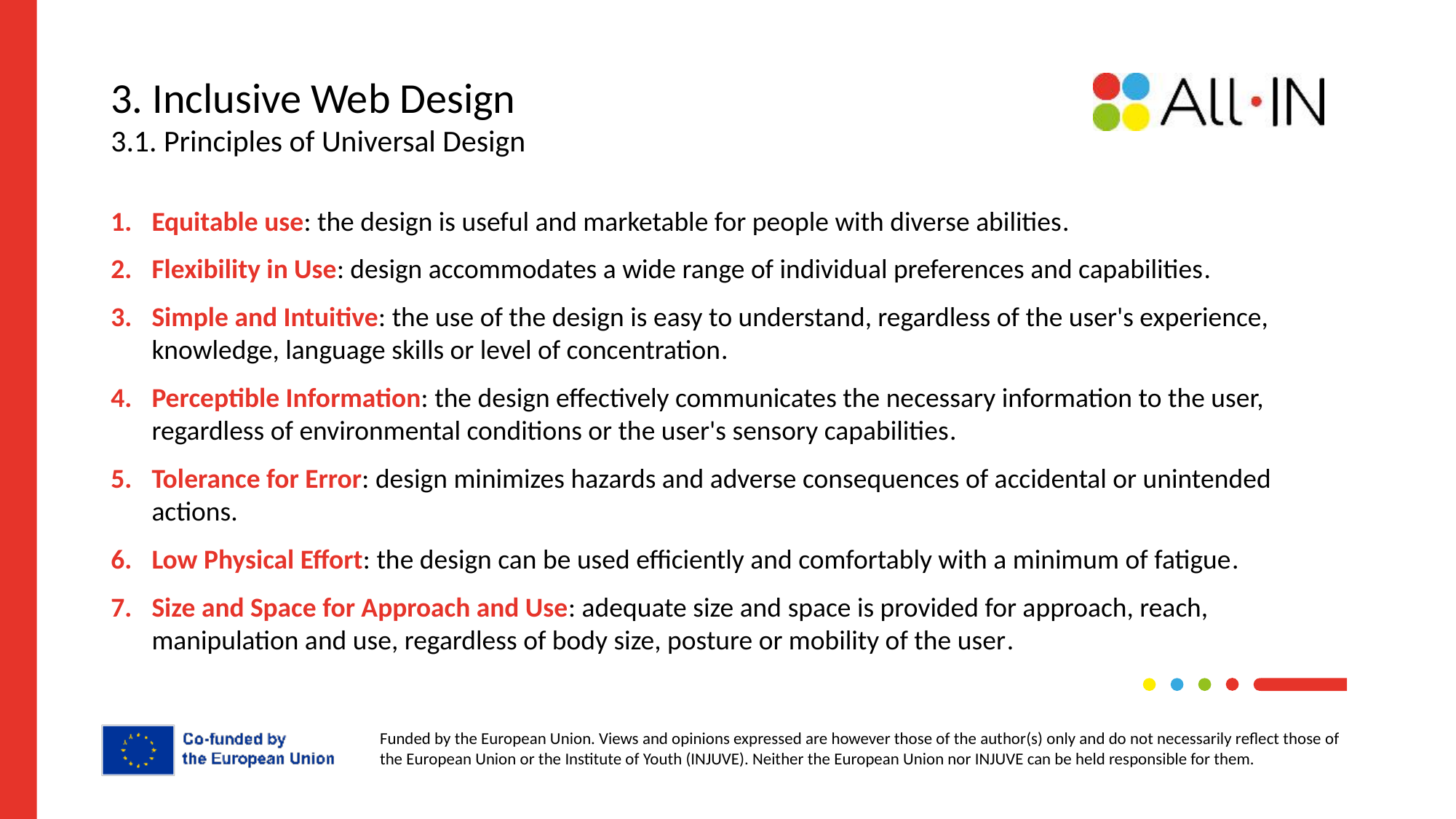

# 3. Inclusive Web Design 3.1. Principles of Universal Design
Equitable use: the design is useful and marketable for people with diverse abilities.
Flexibility in Use: design accommodates a wide range of individual preferences and capabilities.
Simple and Intuitive: the use of the design is easy to understand, regardless of the user's experience, knowledge, language skills or level of concentration.
Perceptible Information: the design effectively communicates the necessary information to the user, regardless of environmental conditions or the user's sensory capabilities.
Tolerance for Error: design minimizes hazards and adverse consequences of accidental or unintended actions.
Low Physical Effort: the design can be used efficiently and comfortably with a minimum of fatigue.
Size and Space for Approach and Use: adequate size and space is provided for approach, reach, manipulation and use, regardless of body size, posture or mobility of the user.